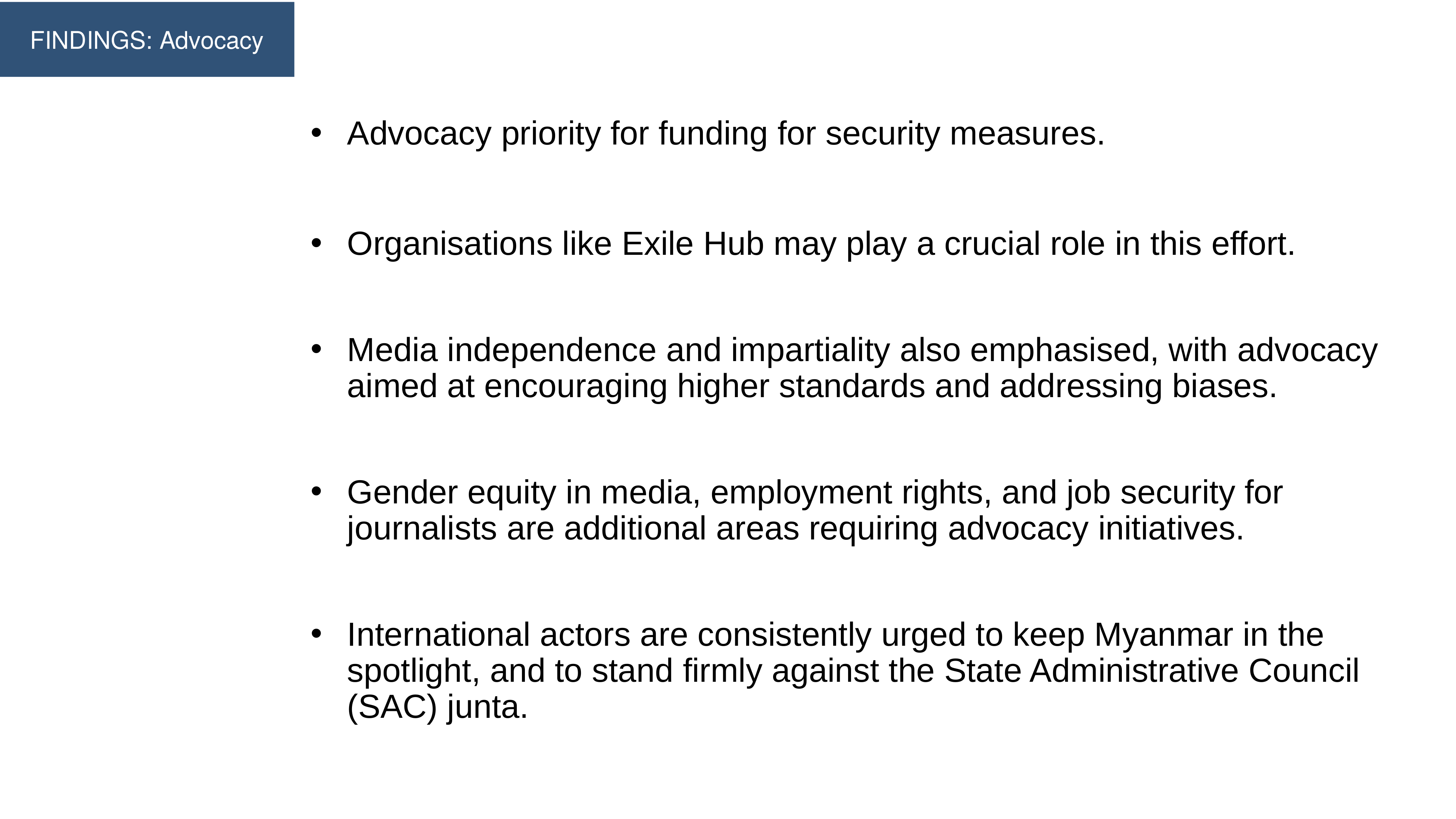

FINDINGS: Advocacy
Advocacy priority for funding for security measures.
Organisations like Exile Hub may play a crucial role in this effort.
Media independence and impartiality also emphasised, with advocacy aimed at encouraging higher standards and addressing biases.
Gender equity in media, employment rights, and job security for journalists are additional areas requiring advocacy initiatives.
International actors are consistently urged to keep Myanmar in the spotlight, and to stand firmly against the State Administrative Council (SAC) junta.